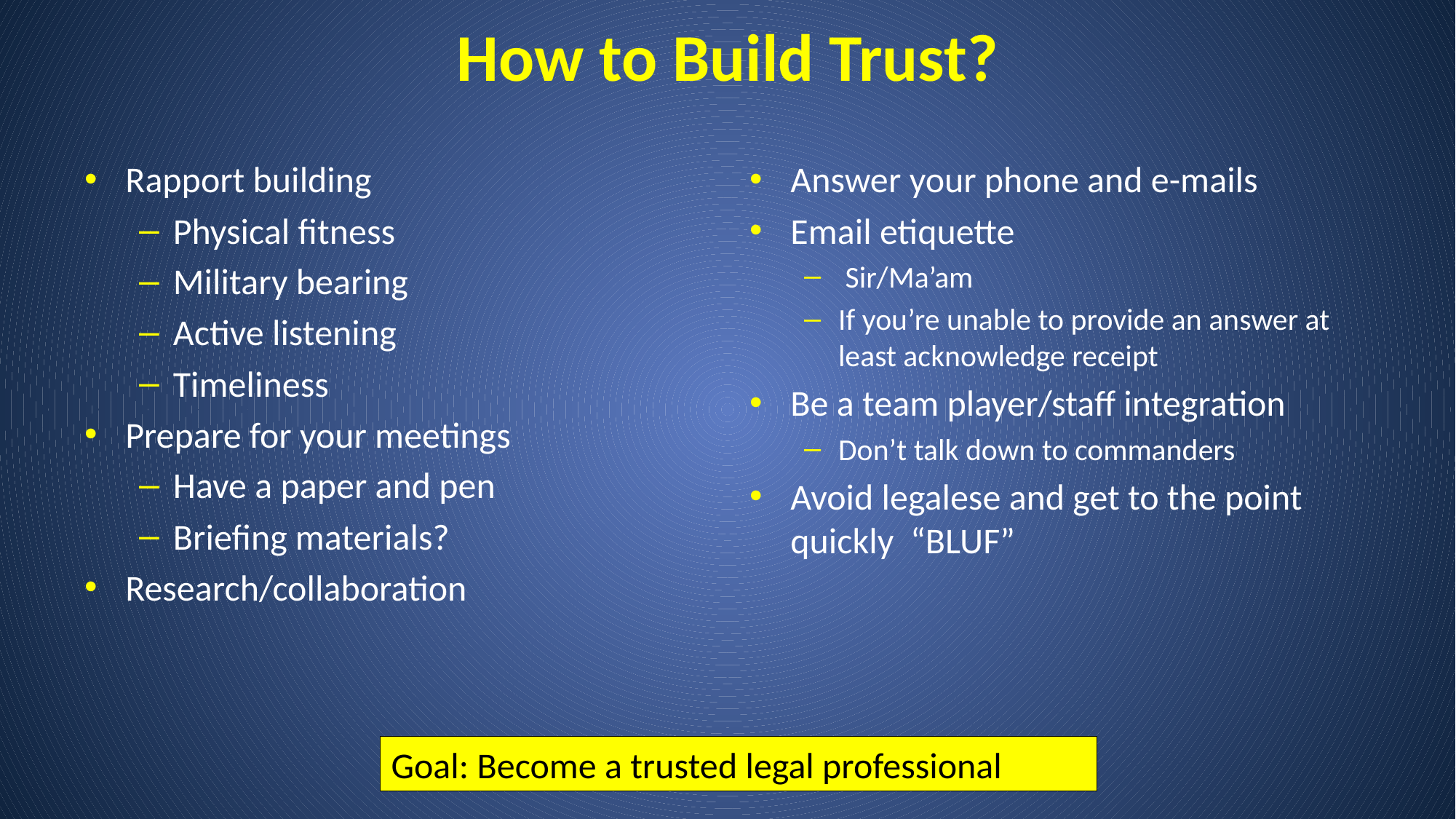

# How to Build Trust?
Rapport building
Physical fitness
Military bearing
Active listening
Timeliness
Prepare for your meetings
Have a paper and pen
Briefing materials?
Research/collaboration

Answer your phone and e-mails
Email etiquette
 Sir/Ma’am
If you’re unable to provide an answer at least acknowledge receipt
Be a team player/staff integration
Don’t talk down to commanders
Avoid legalese and get to the point quickly  “BLUF”

Goal: Become a trusted legal professional